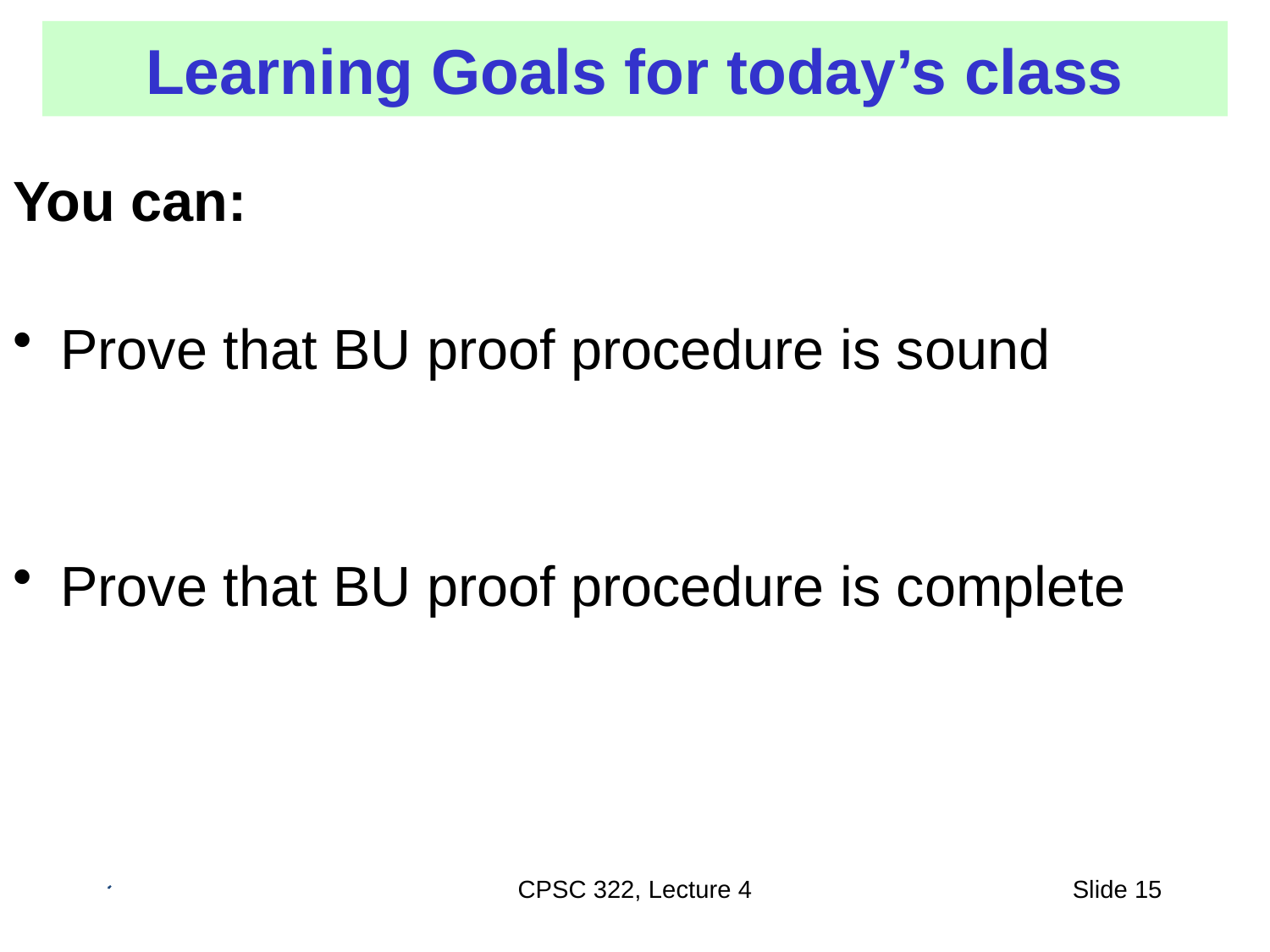

# Learning Goals for today’s class
You can:

Prove that BU proof procedure is sound

Prove that BU proof procedure is complete

CPSC 322, Lecture 4
Slide 15